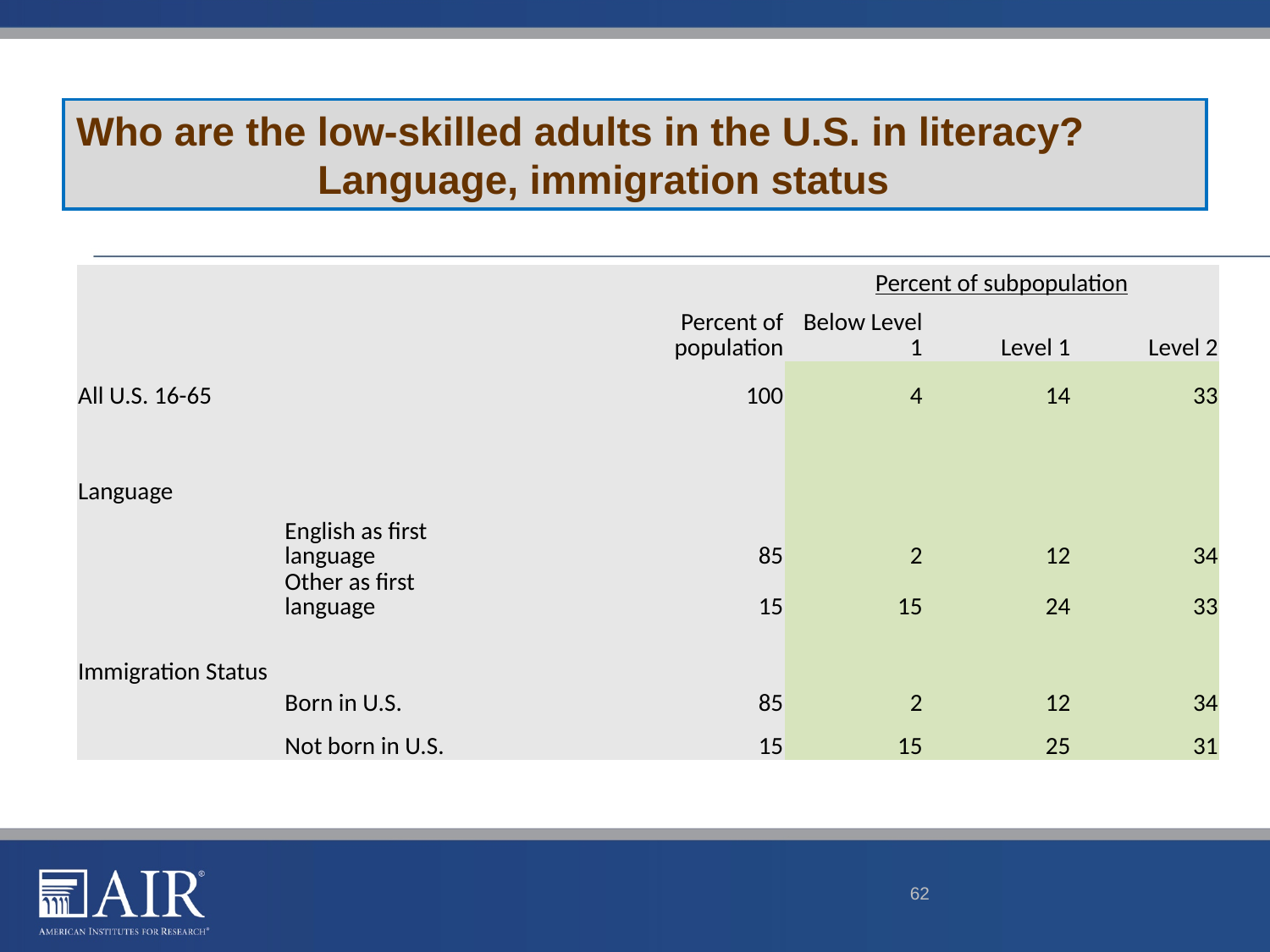

# Who are the low-skilled adults in the U.S. in literacy? Language, immigration status
|  |  |  |  | Percent of subpopulation |  |  |
| --- | --- | --- | --- | --- | --- | --- |
|  |  |  | Percent of population | Below Level 1 | Level 1 | Level 2 |
| All U.S. 16-65 |  |  | 100 | 4 | 14 | 33 |
|  |  |  |  |  |  |  |
|  |  |  |  |  |  |  |
| Language |  |  |  |  |  |  |
|  | English as first language |  | 85 | 2 | 12 | 34 |
|  | Other as first language |  | 15 | 15 | 24 | 33 |
|  |  |  |  |  |  |  |
| Immigration Status |  |  |  |  |  |  |
|  | Born in U.S. |  | 85 | 2 | 12 | 34 |
|  | Not born in U.S. |  | 15 | 15 | 25 | 31 |
62